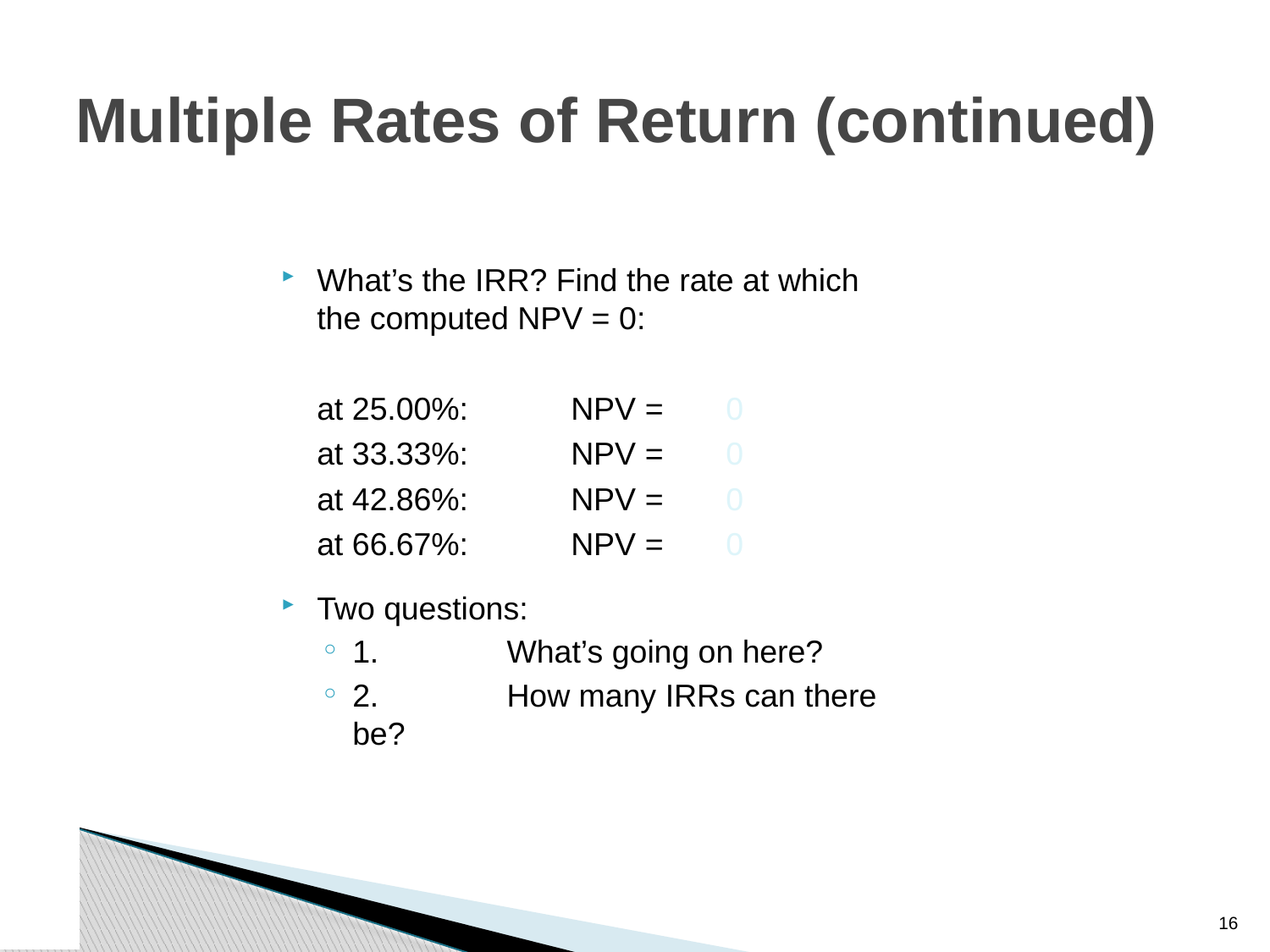

# Multiple Rates of Return (continued)
What’s the IRR? Find the rate at which the computed NPV = 0:

 	at 25.00%:	NPV =       0
 	at 33.33%:	NPV =       0
 	at 42.86%:	NPV =       0
 	at 66.67%:	NPV =       0
Two questions:
1.	What’s going on here?
2.	How many IRRs can there be?
16